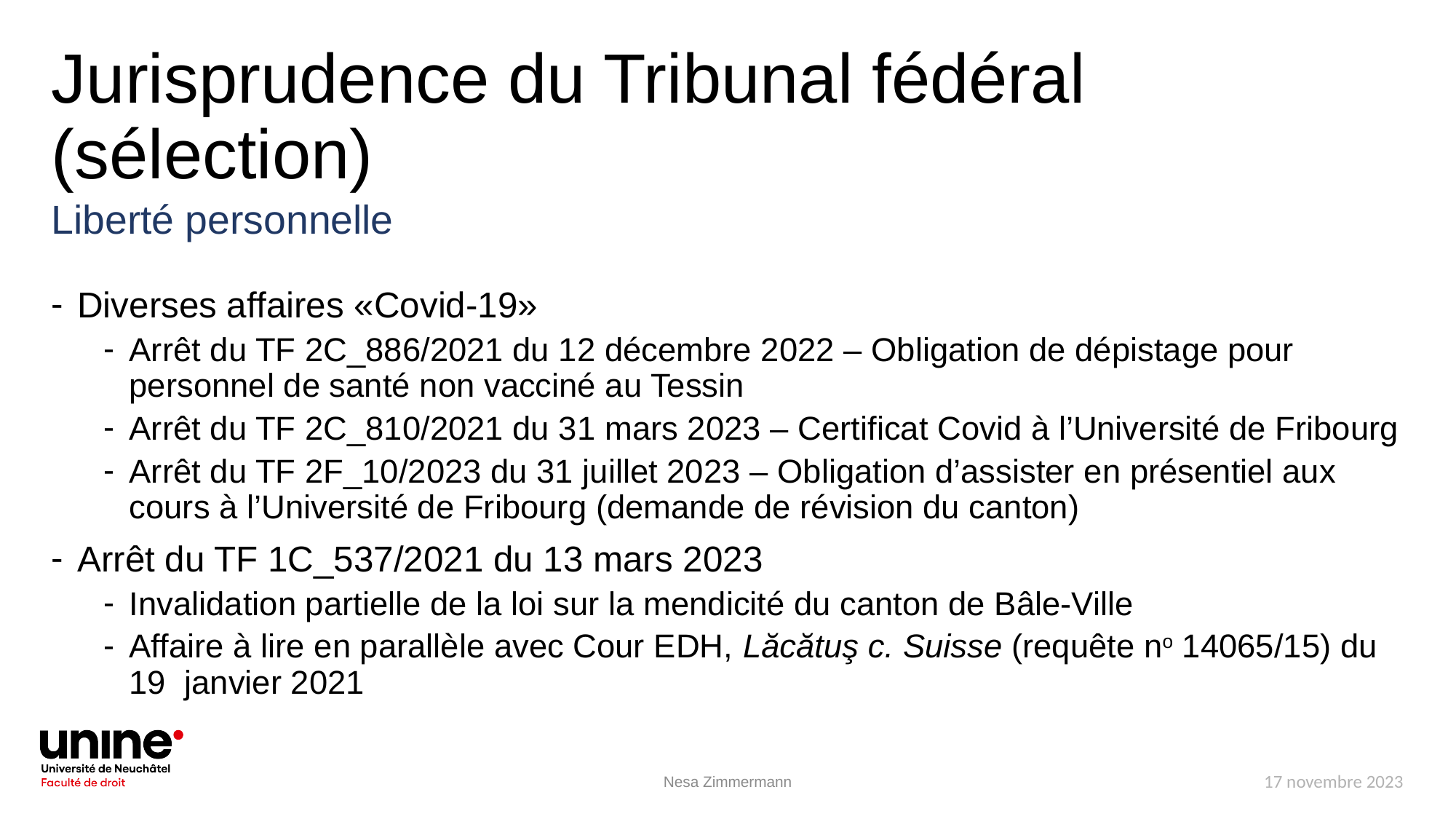

# Jurisprudence du Tribunal fédéral (sélection)
Liberté personnelle

Diverses affaires «Covid-19»
Arrêt du TF 2C_886/2021 du 12 décembre 2022 – Obligation de dépistage pour personnel de santé non vacciné au Tessin
Arrêt du TF 2C_810/2021 du 31 mars 2023 – Certificat Covid à l’Université de Fribourg
Arrêt du TF 2F_10/2023 du 31 juillet 2023 – Obligation d’assister en présentiel aux cours à l’Université de Fribourg (demande de révision du canton)
Arrêt du TF 1C_537/2021 du 13 mars 2023
Invalidation partielle de la loi sur la mendicité du canton de Bâle-Ville
Affaire à lire en parallèle avec Cour EDH, Lăcătuş c. Suisse (requête no 14065/15) du 19  janvier 2021
Nesa Zimmermann
17 novembre 2023